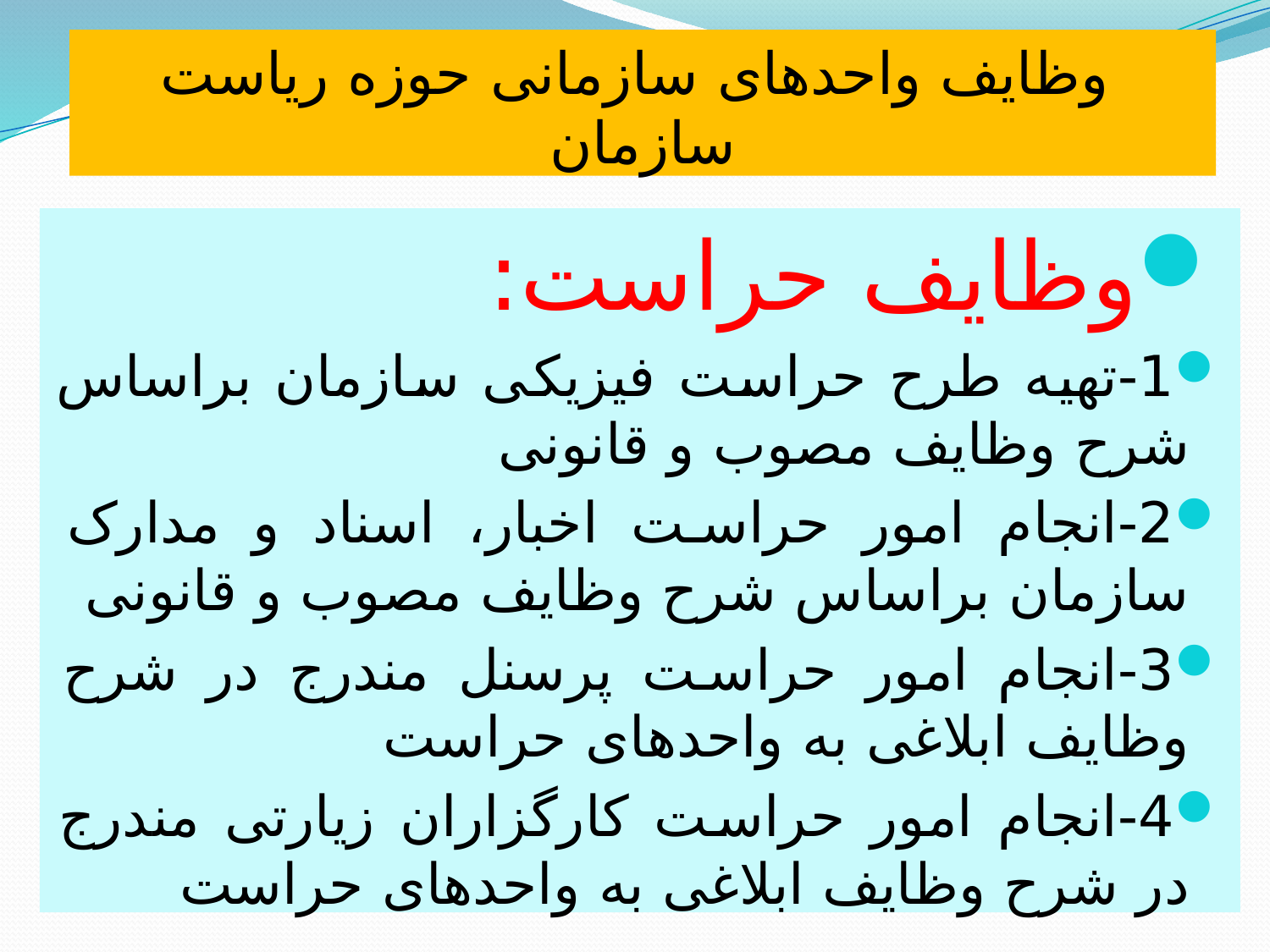

# وظایف واحدهای سازمانی حوزه ریاست سازمان
وظایف حراست:
1-تهیه طرح حراست فیزیکی سازمان براساس شرح وظایف مصوب و قانونی
2-انجام امور حراست اخبار، اسناد و مدارک سازمان براساس شرح وظایف مصوب و قانونی
3-انجام امور حراست پرسنل مندرج در شرح وظایف ابلاغی به واحدهای حراست
4-انجام امور حراست کارگزاران زیارتی مندرج در شرح وظایف ابلاغی به واحدهای حراست